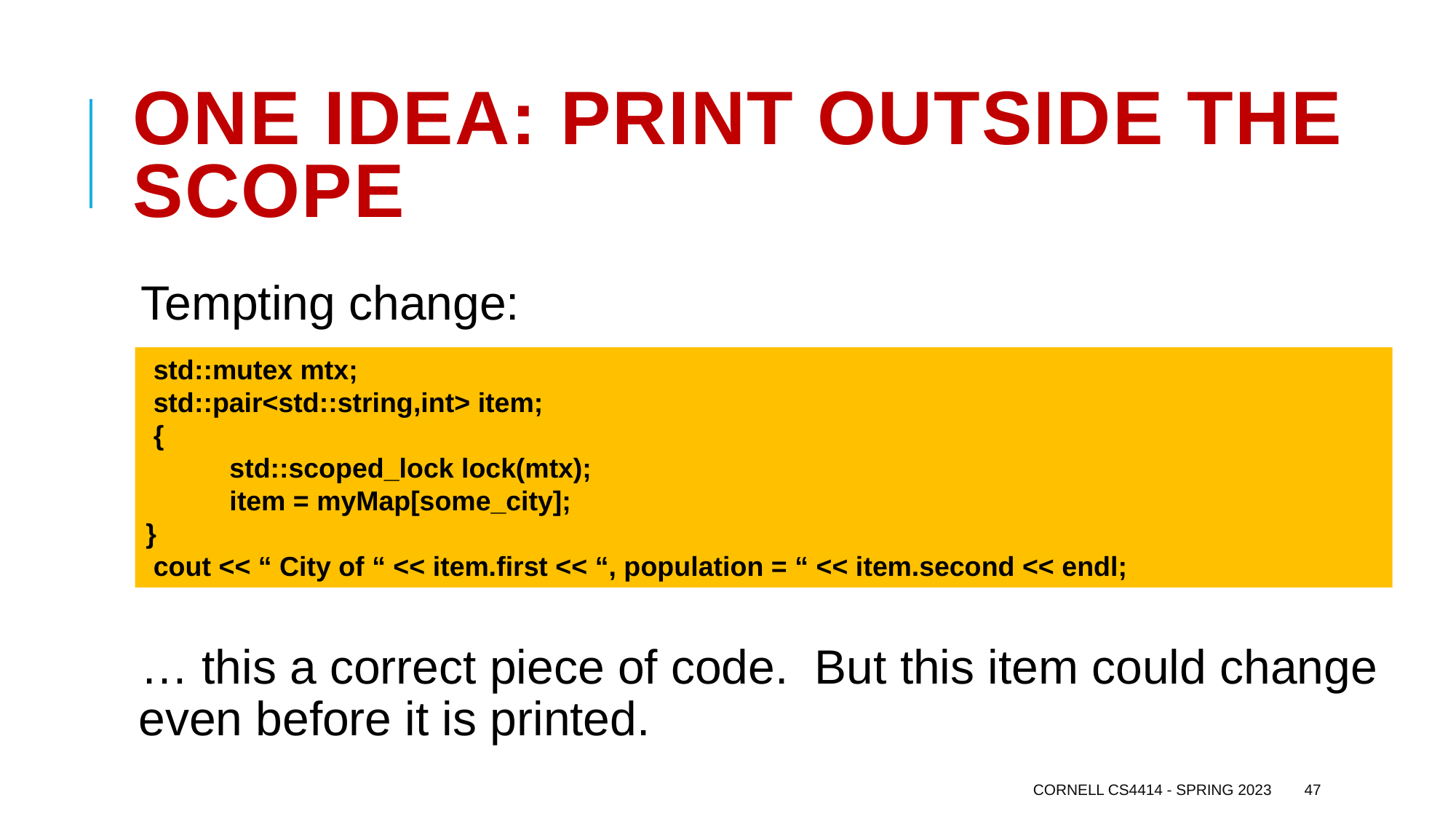

# One idea: print outside the scope
Tempting change:

… this a correct piece of code.  But this item could change even before it is printed.
 std::mutex mtx;
 std::pair<std::string,int> item;
 {
           std::scoped_lock lock(mtx);
           item = myMap[some_city];
}
 cout << “ City of “ << item.first << “, population = “ << item.second << endl;
Cornell CS4414 - Spring 2023
47